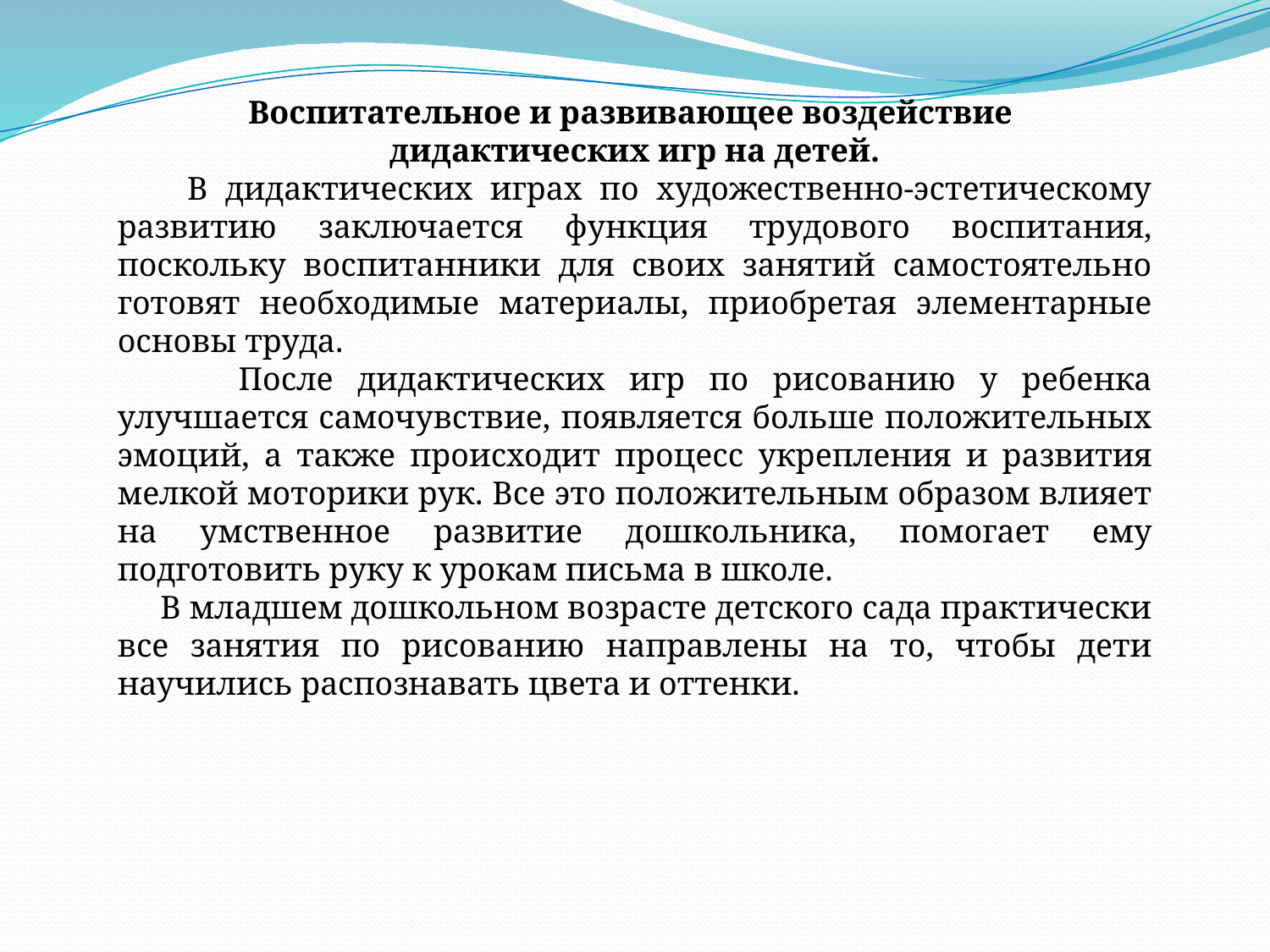

Воспитательное и развивающее воздействие  дидактических игр на детей.
    В дидактических играх по художественно-эстетическому развитию заключается функция трудового воспитания, поскольку воспитанники для своих занятий самостоятельно готовят необходимые материалы, приобретая элементарные основы труда.
     После дидактических игр по рисованию у ребенка улучшается самочувствие, появляется больше положительных эмоций, а также происходит процесс укрепления и развития мелкой моторики рук. Все это положительным образом влияет на умственное развитие дошкольника, помогает ему подготовить руку к урокам письма в школе.
     В младшем дошкольном возрасте детского сада практически все занятия по рисованию направлены на то, чтобы дети научились распознавать цвета и оттенки.